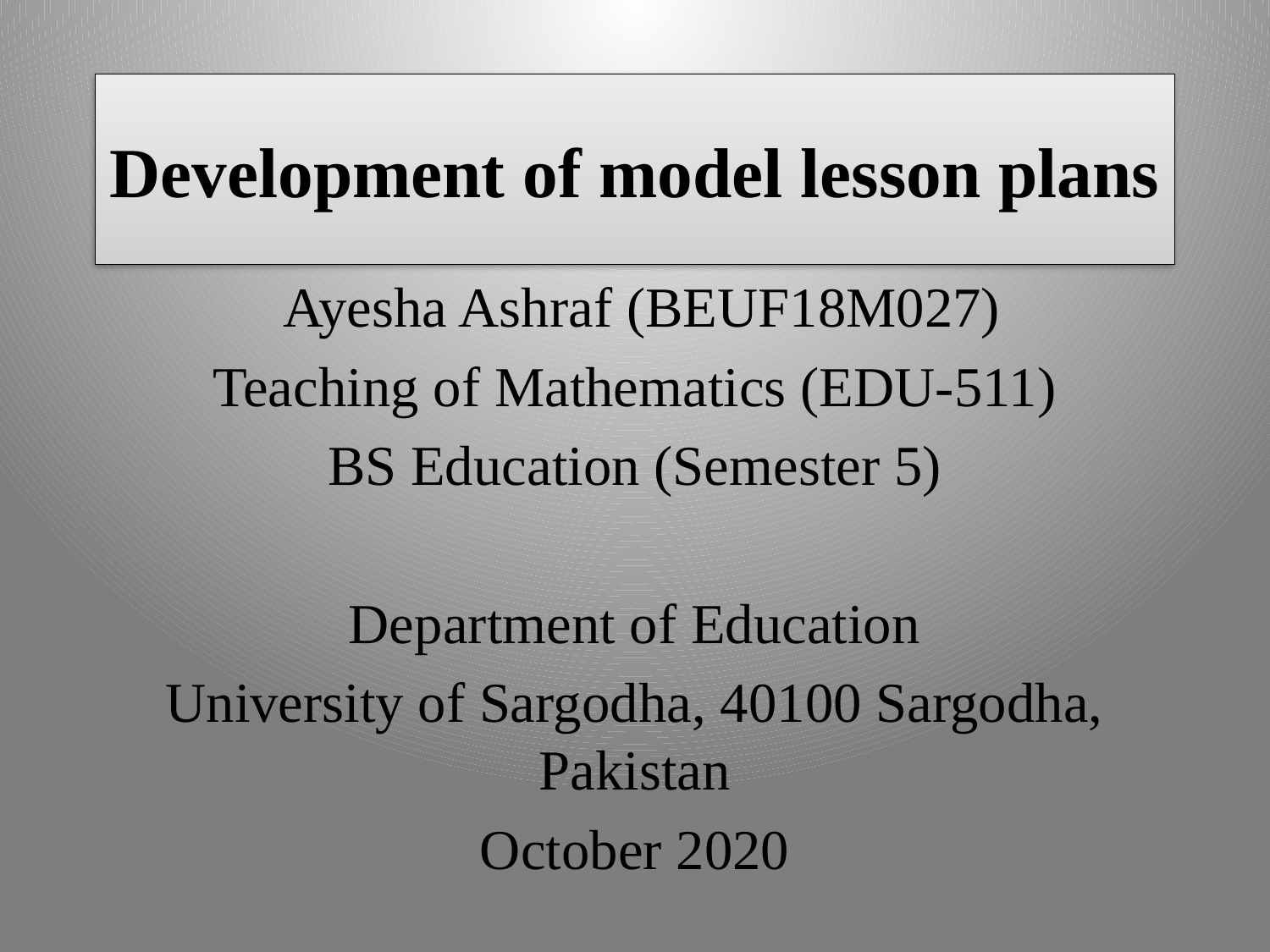

# Development of model lesson plans
 Ayesha Ashraf (BEUF18M027)
Teaching of Mathematics (EDU-511)
BS Education (Semester 5)

Department of Education
University of Sargodha, 40100 Sargodha, Pakistan
October 2020